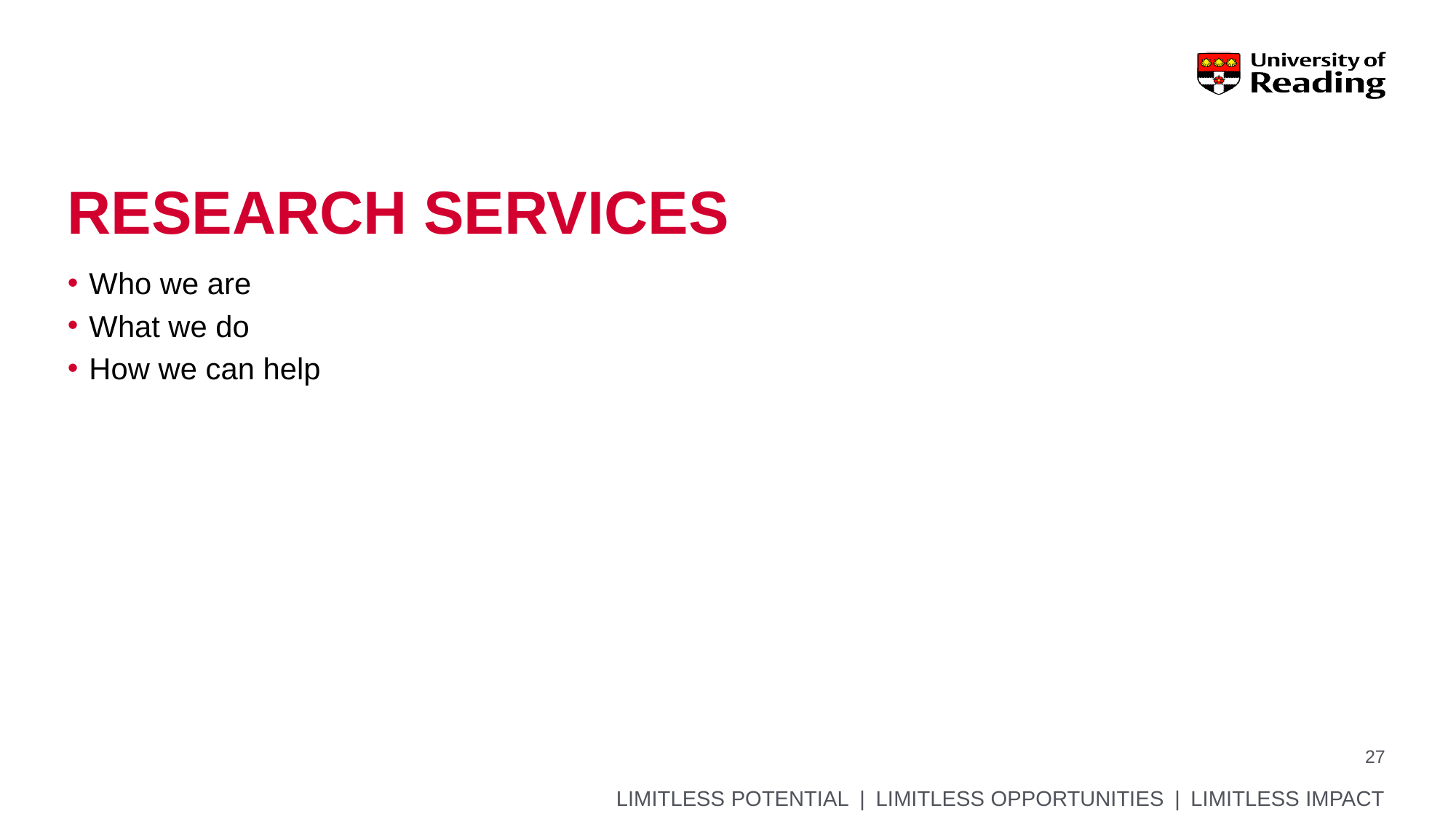

# Research services
Who we are
What we do
How we can help
27